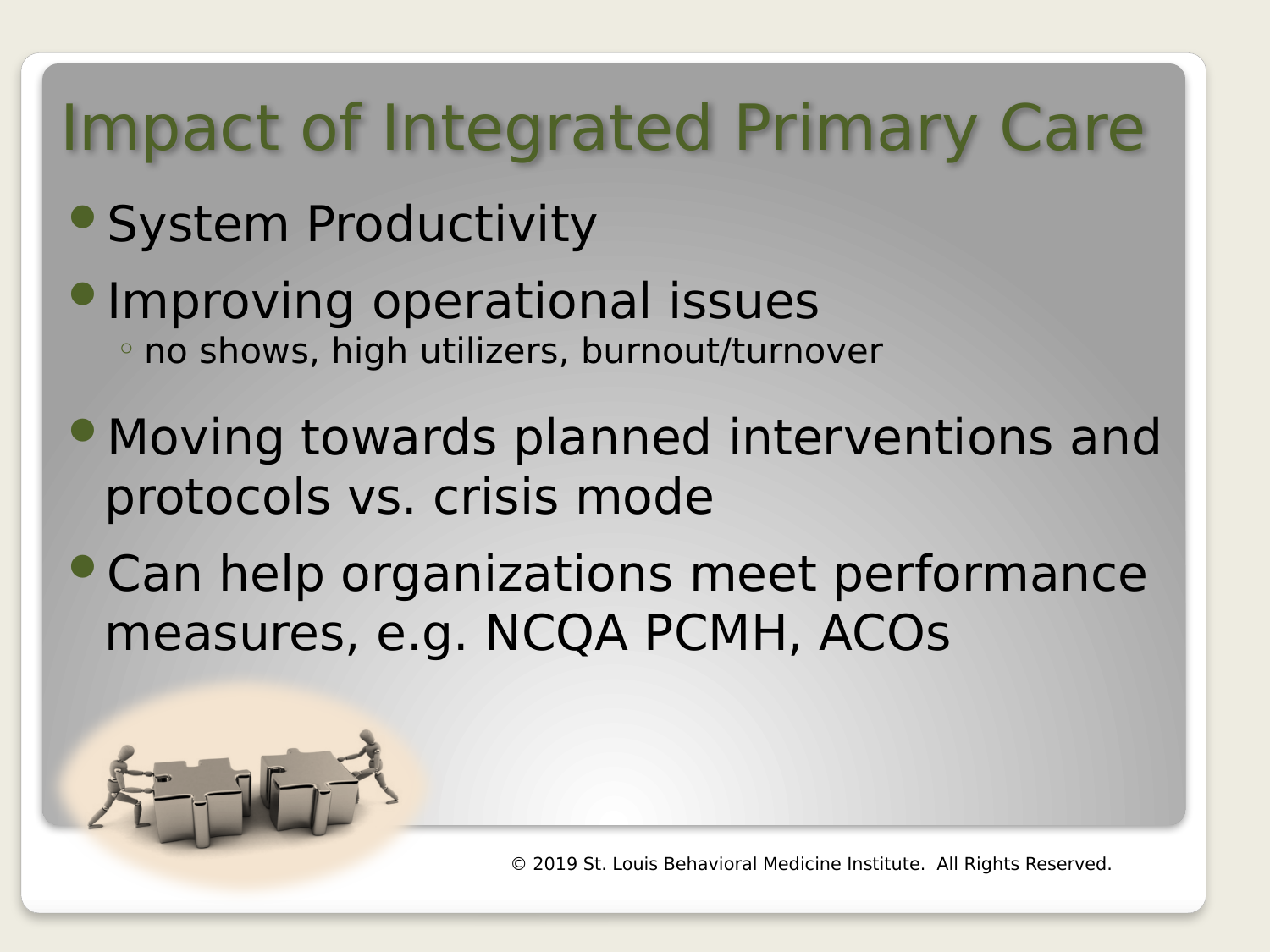

# Impact of Integrated Primary Care
System Productivity
Improving operational issues
no shows, high utilizers, burnout/turnover

Moving towards planned interventions and protocols vs. crisis mode
Can help organizations meet performance measures, e.g. NCQA PCMH, ACOs